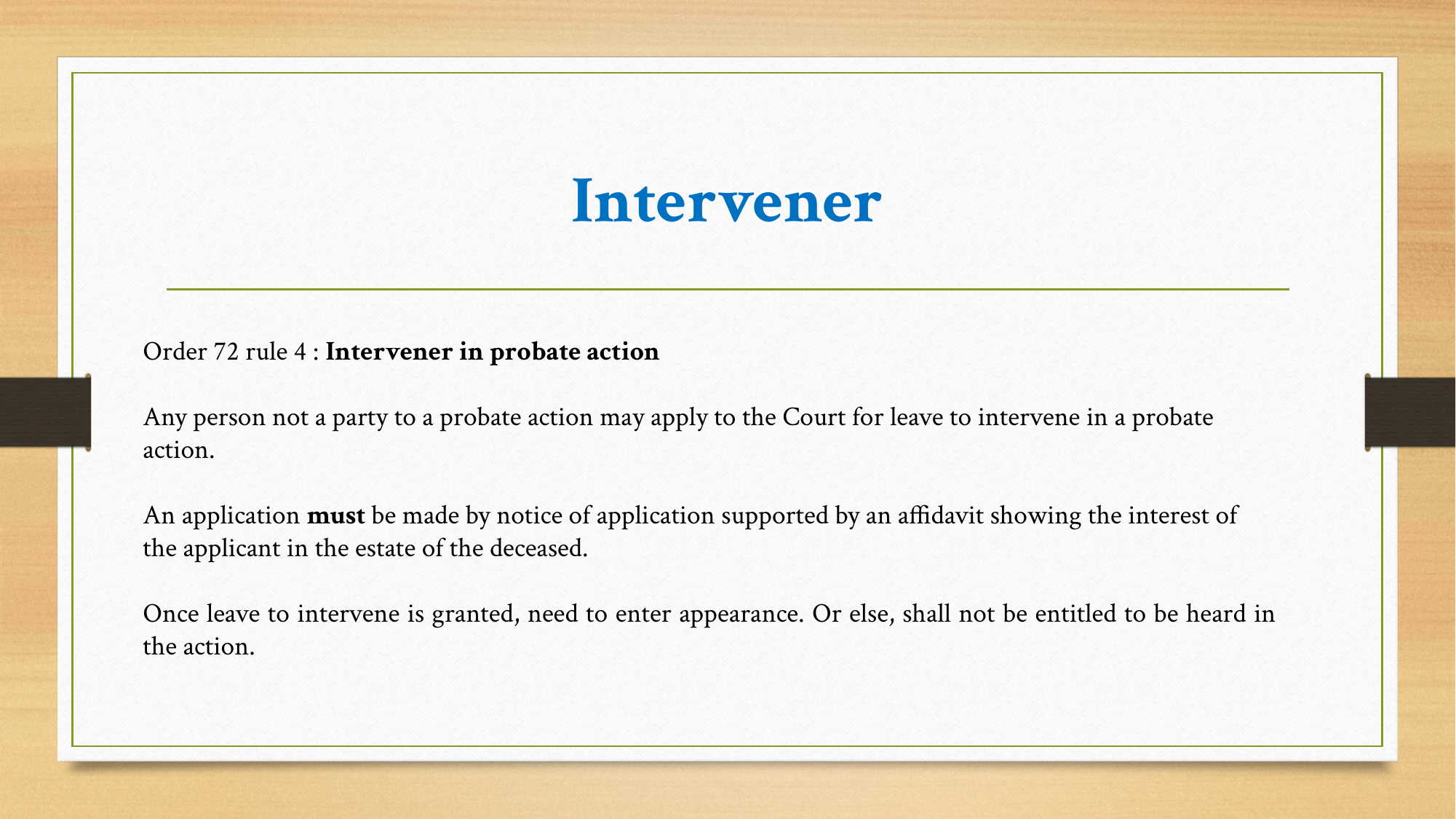

# Intervener
Order 72 rule 4 : Intervener in probate action

Any person not a party to a probate action may apply to the Court for leave to intervene in a probate action.

An application must be made by notice of application supported by an affidavit showing the interest of the applicant in the estate of the deceased.

Once leave to intervene is granted, need to enter appearance. Or else, shall not be entitled to be heard in the action.